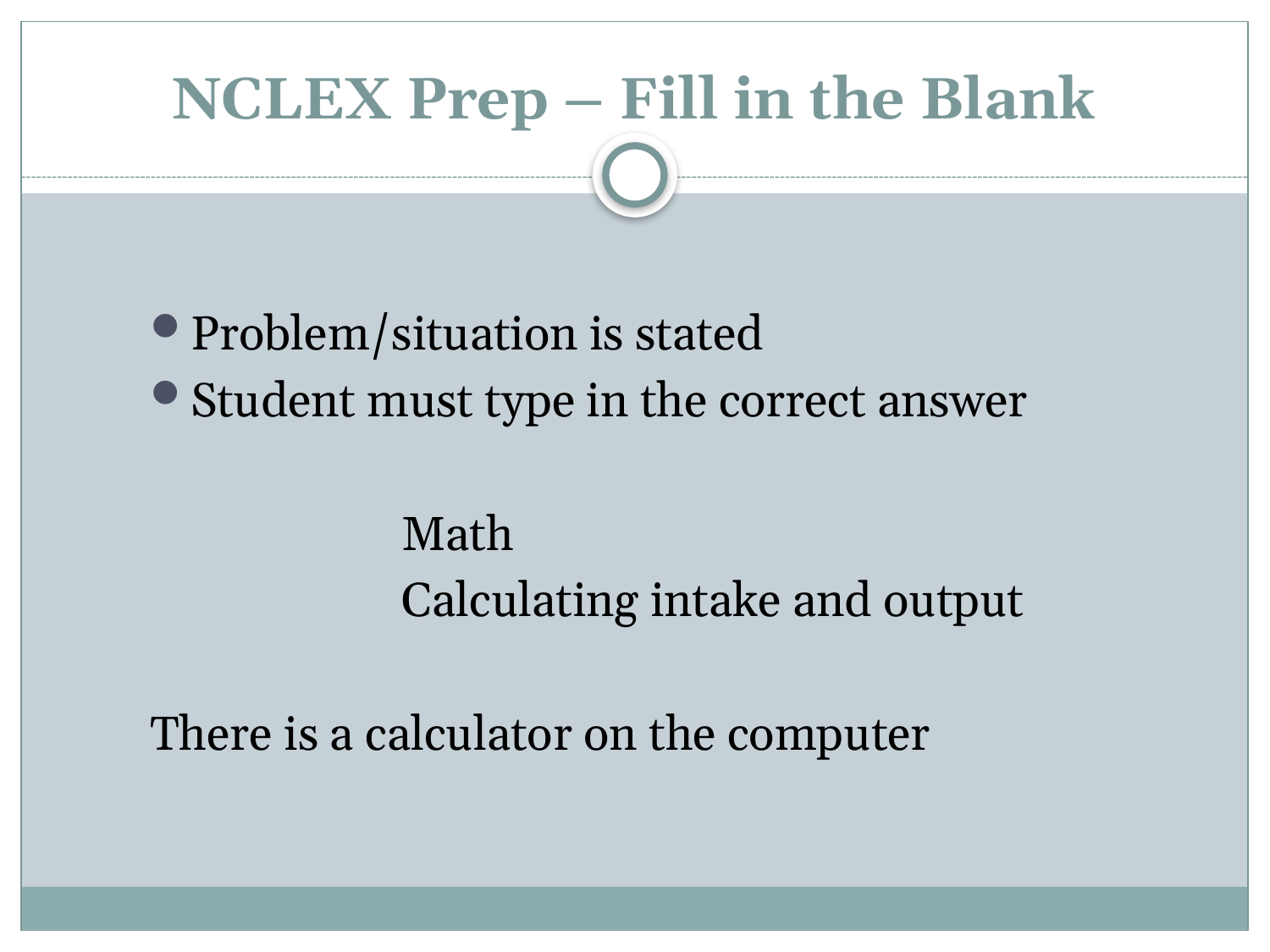

# NCLEX Prep – Fill in the Blank
Problem/situation is stated
Student must type in the correct answer

                      Math
                      Calculating intake and output

There is a calculator on the computer